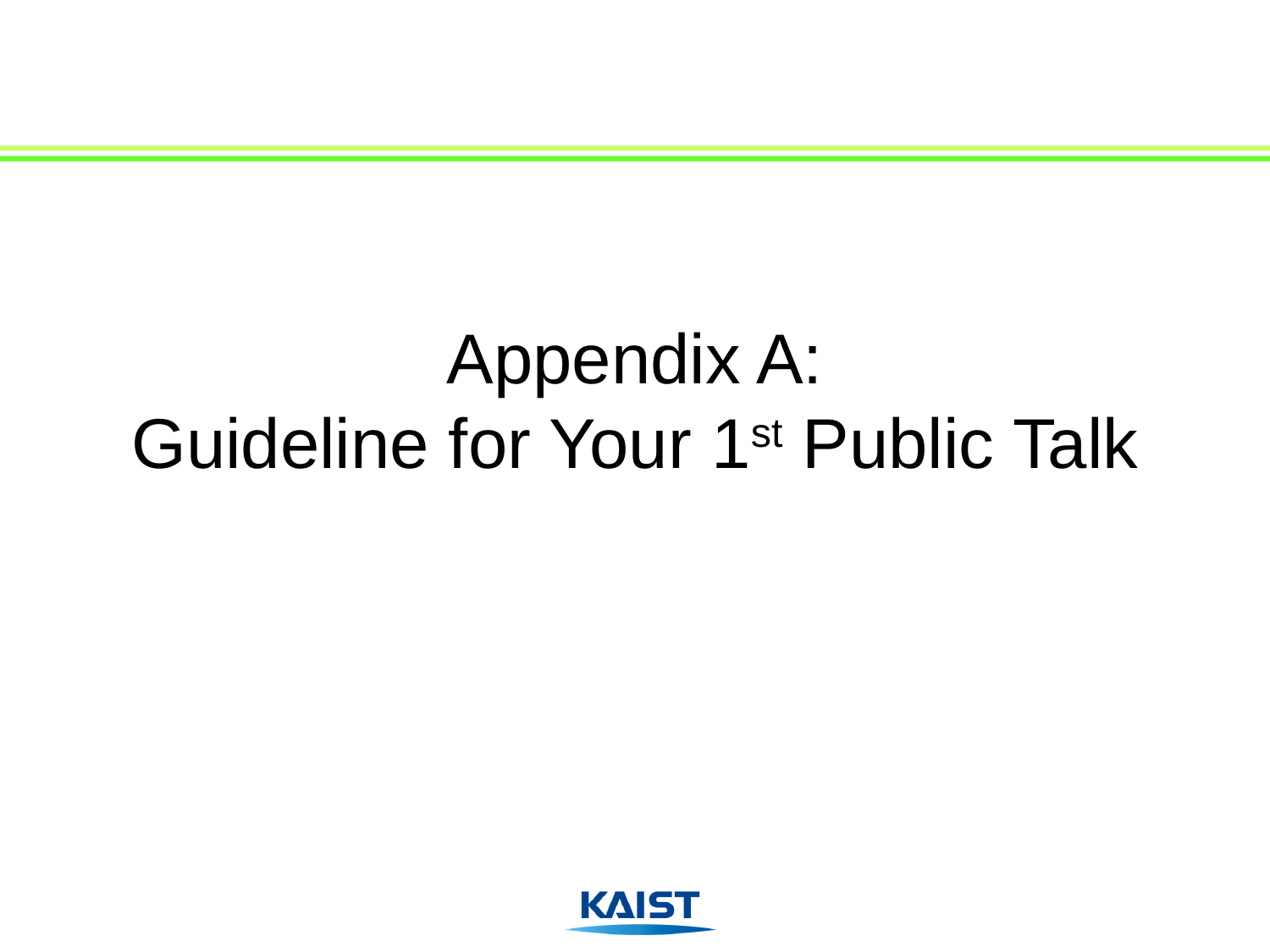

# Appendix A: Guideline for Your 1st Public Talk